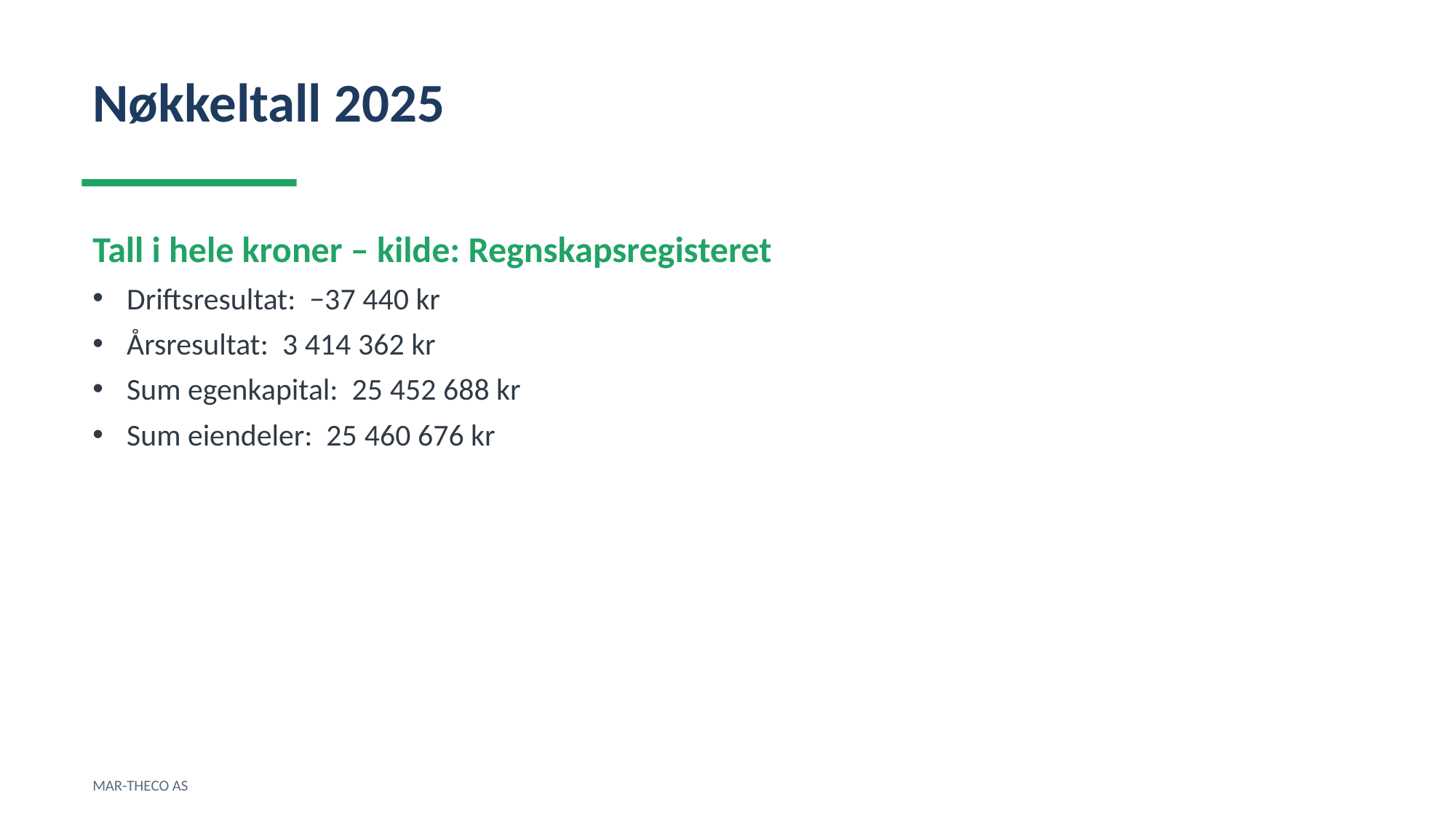

Nøkkeltall 2025

Tall i hele kroner – kilde: Regnskapsregisteret
Driftsresultat:  −37 440 kr
Årsresultat:  3 414 362 kr
Sum egenkapital:  25 452 688 kr
Sum eiendeler:  25 460 676 kr
MAR-THECO AS